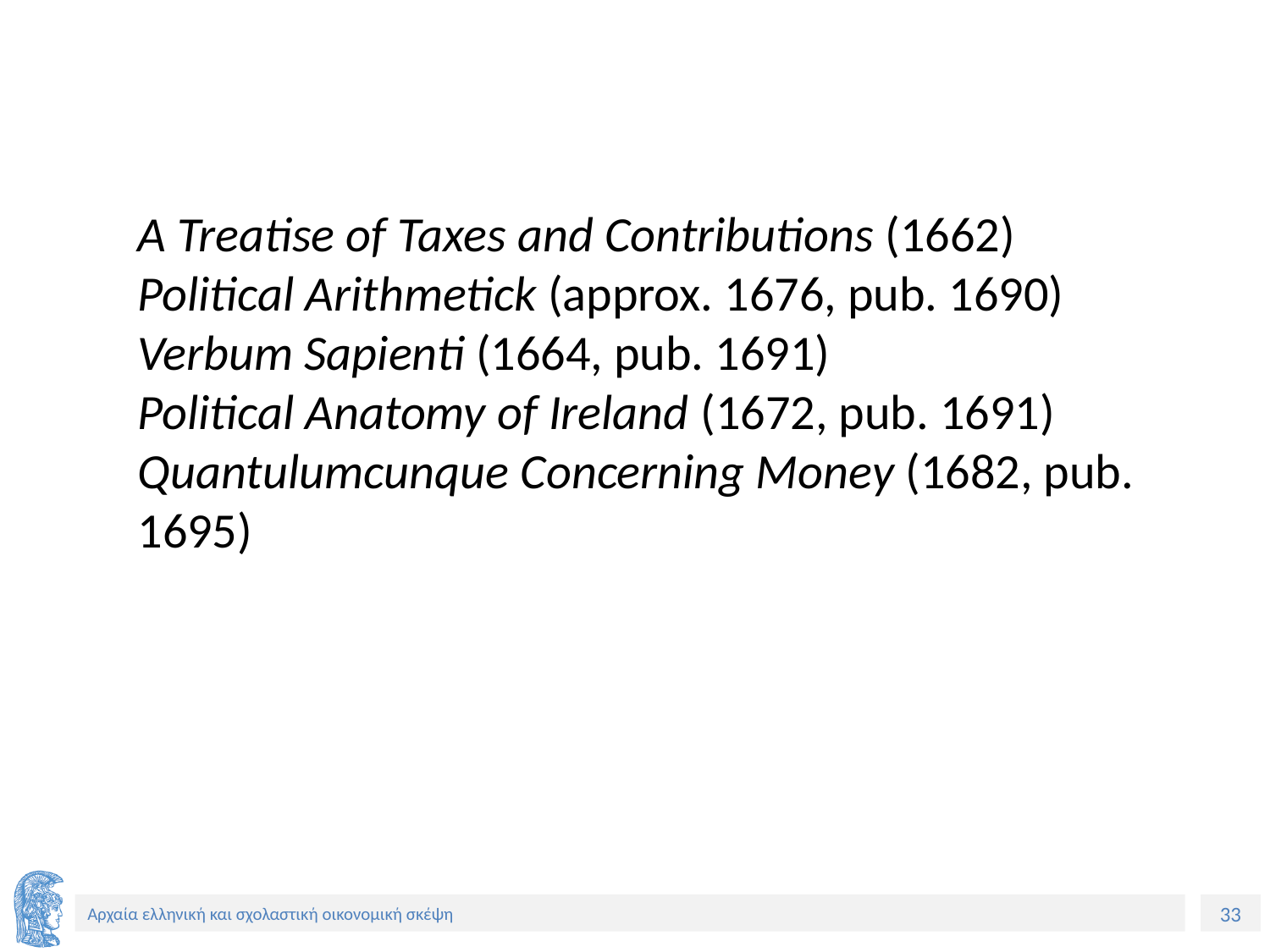

A Treatise of Taxes and Contributions (1662)
Political Arithmetick (approx. 1676, pub. 1690)
Verbum Sapienti (1664, pub. 1691)
Political Anatomy of Ireland (1672, pub. 1691)
Quantulumcunque Concerning Money (1682, pub. 1695)